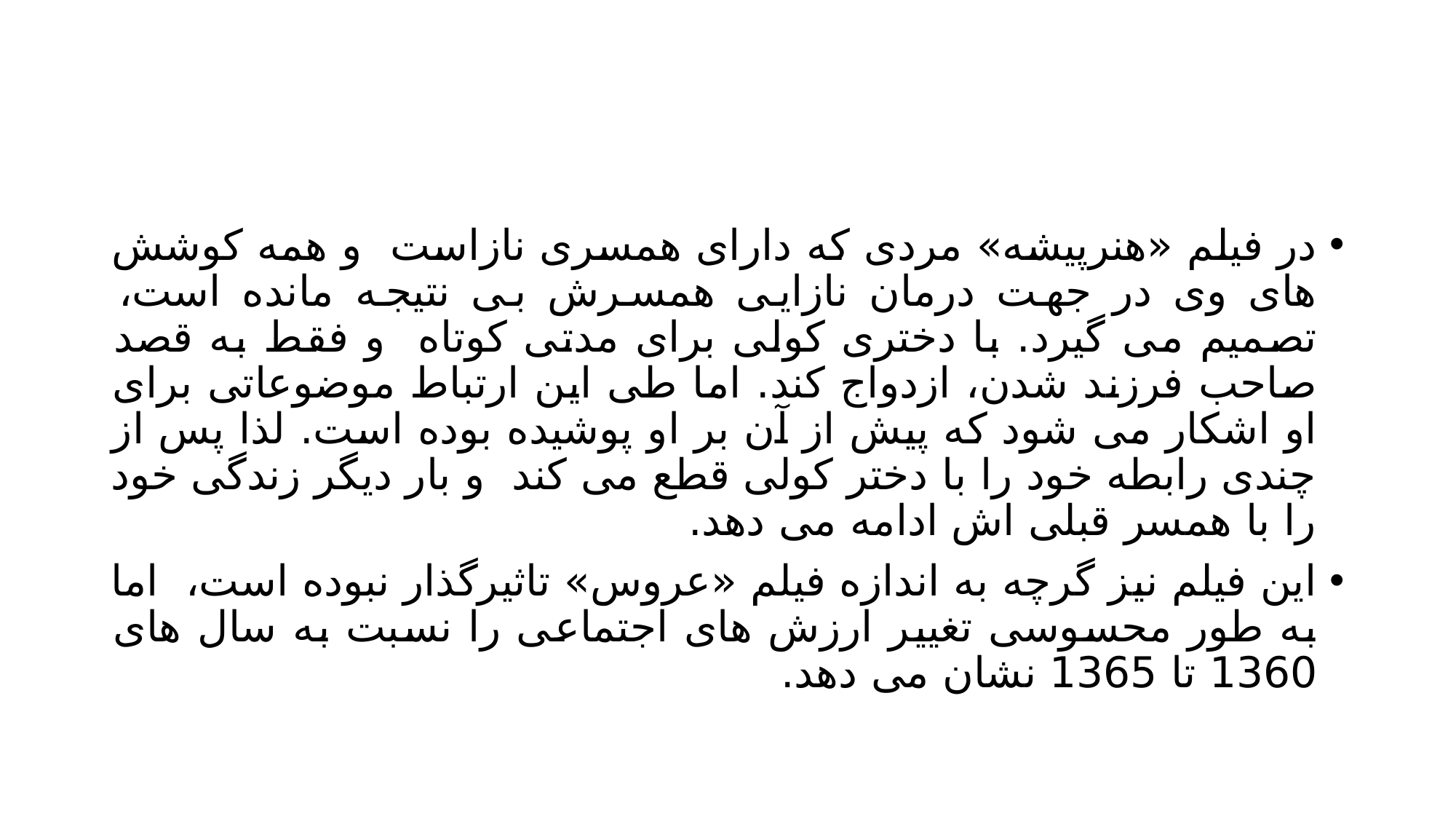

#
در فیلم «هنرپیشه» مردی که دارای همسری نازاست  و همه کوشش های وی در جهت درمان نازایی همسرش بی نتیجه مانده است، تصمیم می گیرد. با دختری کولی برای مدتی کوتاه  و فقط به قصد صاحب فرزند شدن، ازدواج کند. اما طی این ارتباط موضوعاتی برای او اشکار می شود که پیش از آن بر او پوشیده بوده است. لذا پس از چندی رابطه خود را با دختر کولی قطع می کند  و بار دیگر زندگی خود را با همسر قبلی اش ادامه می دهد.
این فیلم نیز گرچه به اندازه فیلم «عروس» تاثیرگذار نبوده است،  اما به طور محسوسی تغییر ارزش های اجتماعی را نسبت به سال های 1360 تا 1365 نشان می دهد.